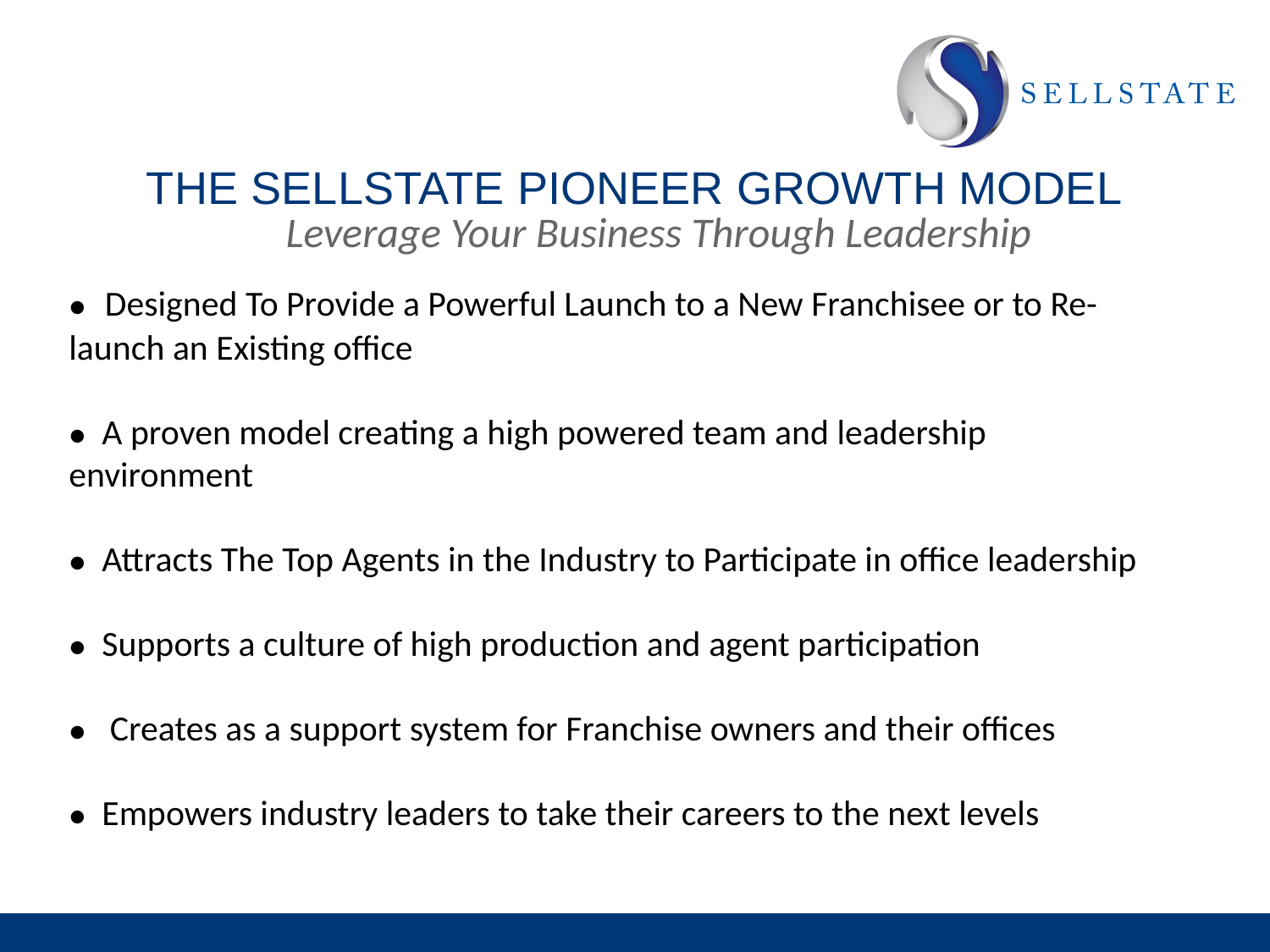

The Sellstate Pioneer Growth model
     Leverage Your Business Through Leadership
●  Designed To Provide a Powerful Launch to a New Franchisee or to Re- launch an Existing office

●  A proven model creating a high powered team and leadership environment

●  Attracts The Top Agents in the Industry to Participate in office leadership

●  Supports a culture of high production and agent participation

●   Creates as a support system for Franchise owners and their offices

●  Empowers industry leaders to take their careers to the next levels